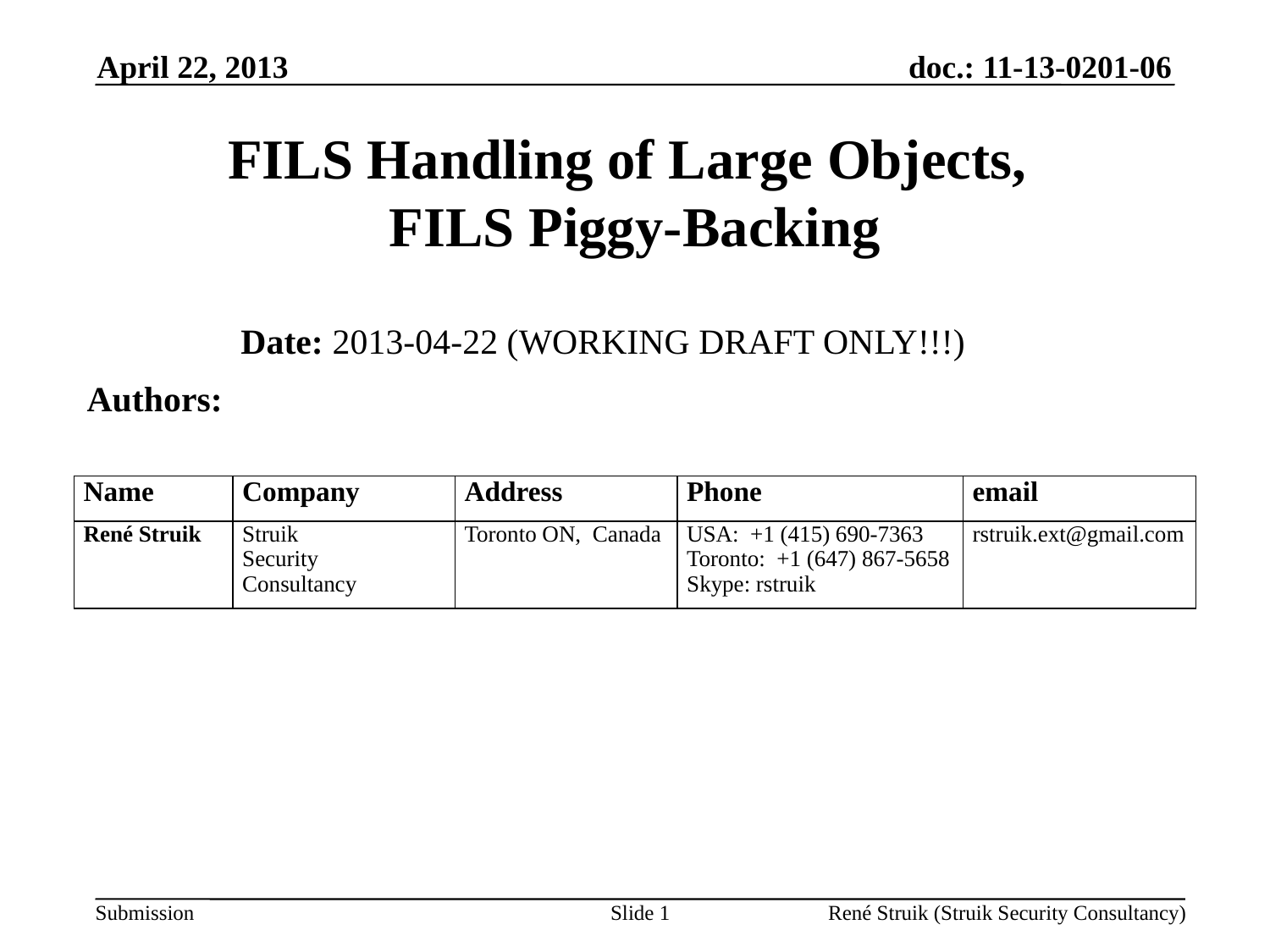

April 22, 2013
# FILS Handling of Large Objects, FILS Piggy-Backing
Date: 2013-04-22 (WORKING DRAFT ONLY!!!)
Authors:
| Name | Company | Address | Phone | email |
| --- | --- | --- | --- | --- |
| René Struik | Struik Security Consultancy | Toronto ON, Canada | USA: +1 (415) 690-7363 Toronto: +1 (647) 867-5658 Skype: rstruik | rstruik.ext@gmail.com |
Slide 1
René Struik (Struik Security Consultancy)